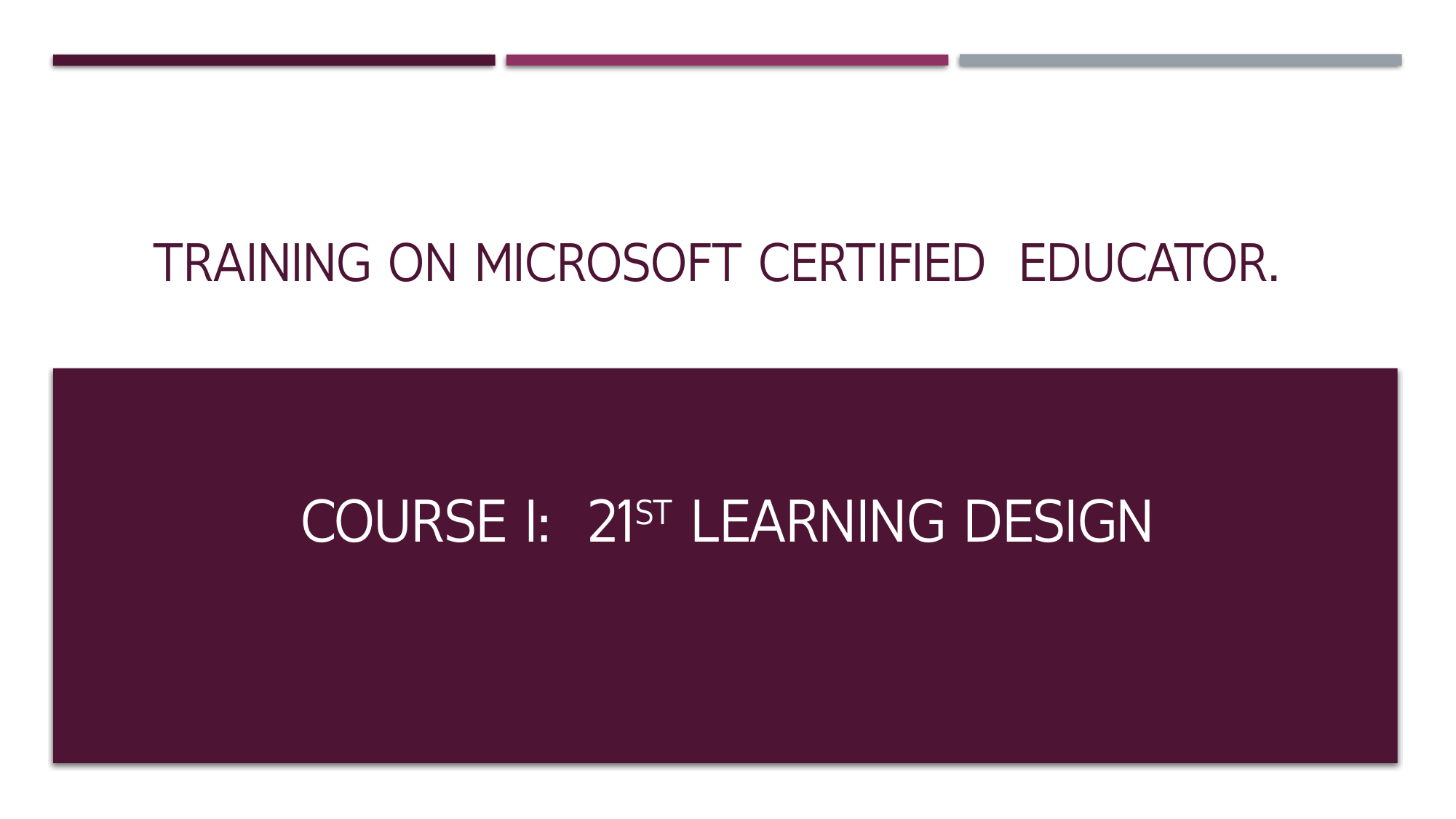

# training on Microsoft certified  educator.
Course i:  21st learning design